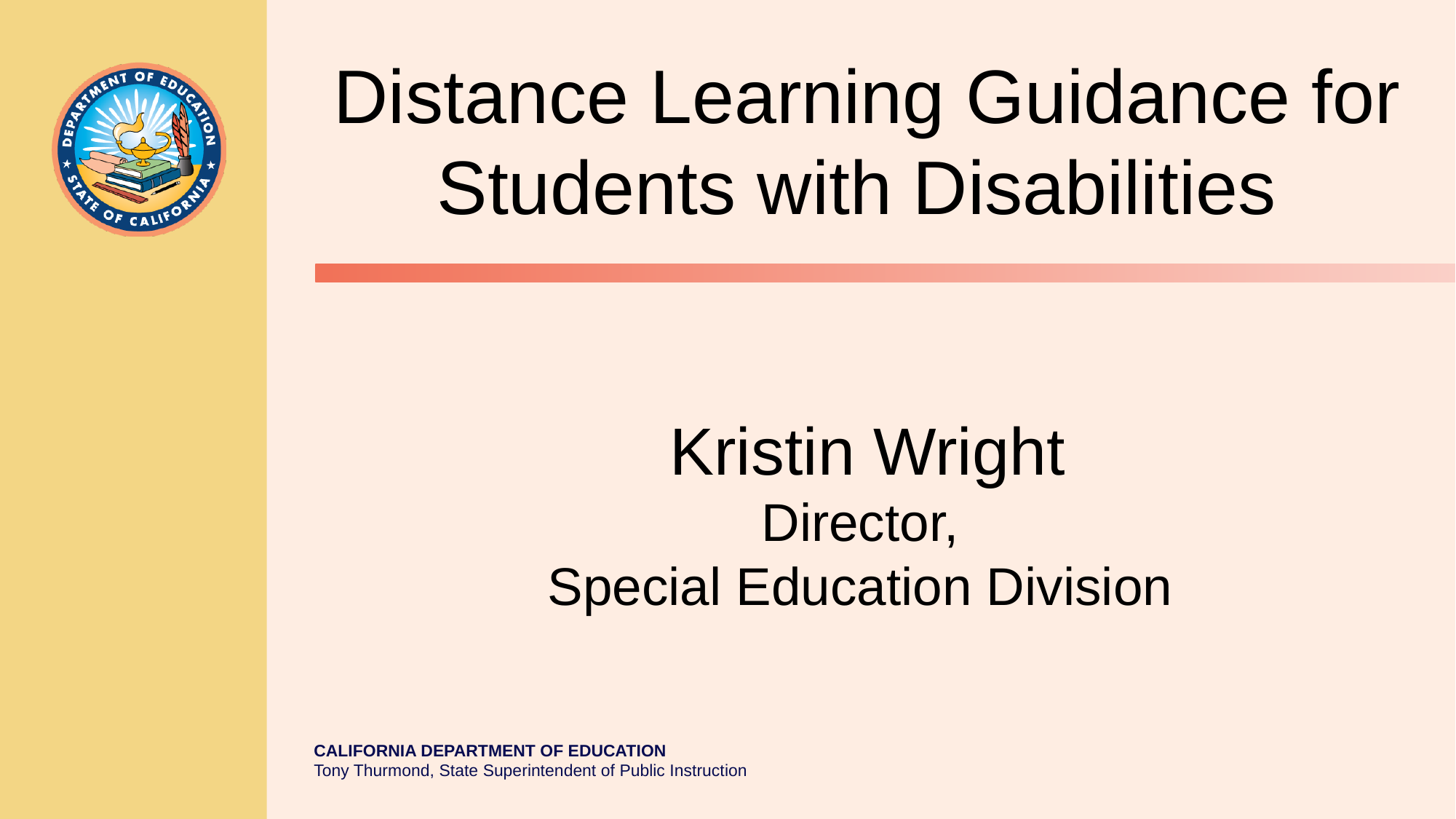

Distance Learning Guidance for Students with Disabilities
# Kristin Wright Director, Special Education Division